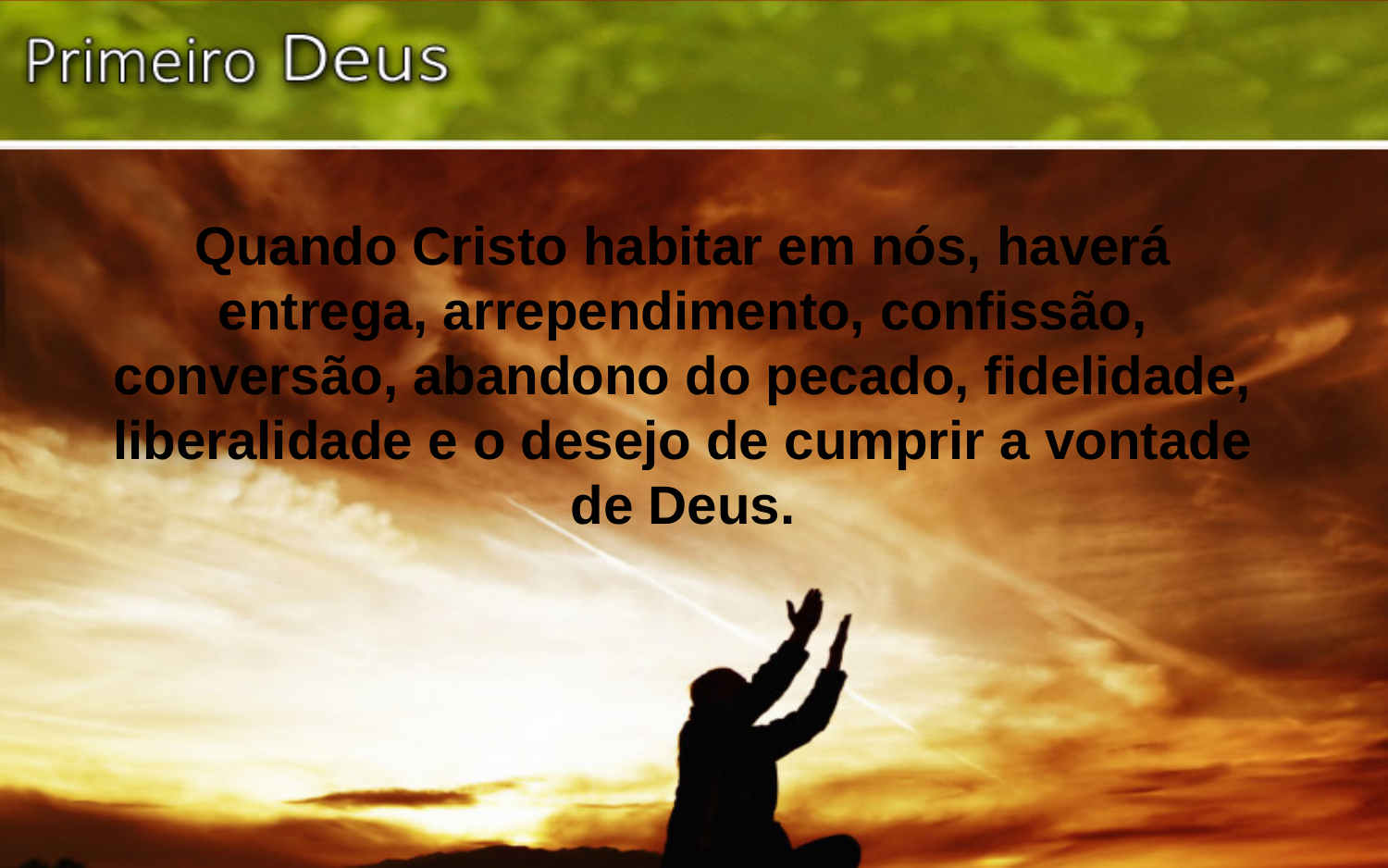

Quando Cristo habitar em nós, haverá entrega, arrependimento, confissão, conversão, abandono do pecado, fidelidade, liberalidade e o desejo de cumprir a vontade de Deus.